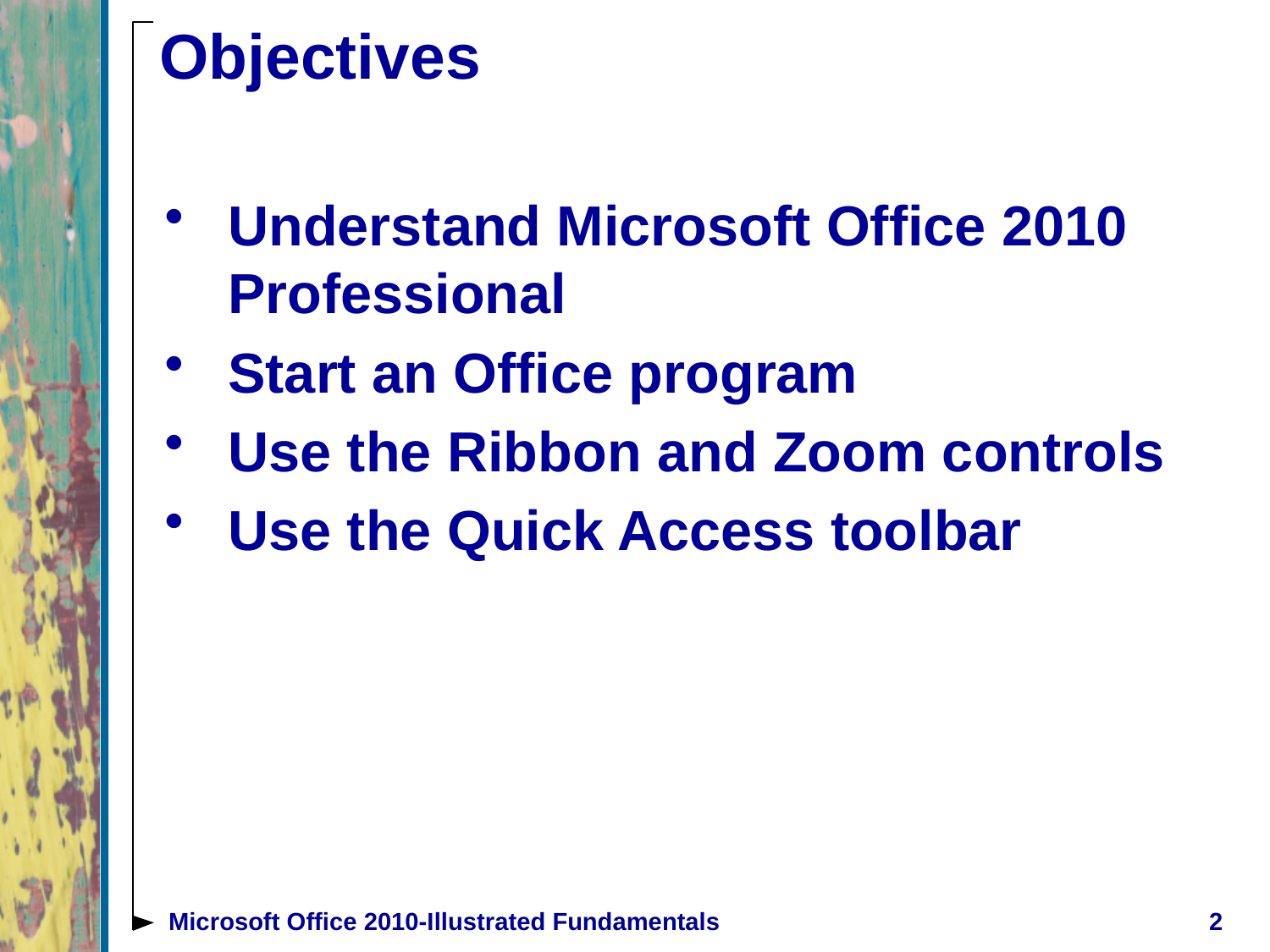

# Objectives
Understand Microsoft Office 2010 Professional
Start an Office program
Use the Ribbon and Zoom controls
Use the Quick Access toolbar
Microsoft Office 2010-Illustrated Fundamentals
2